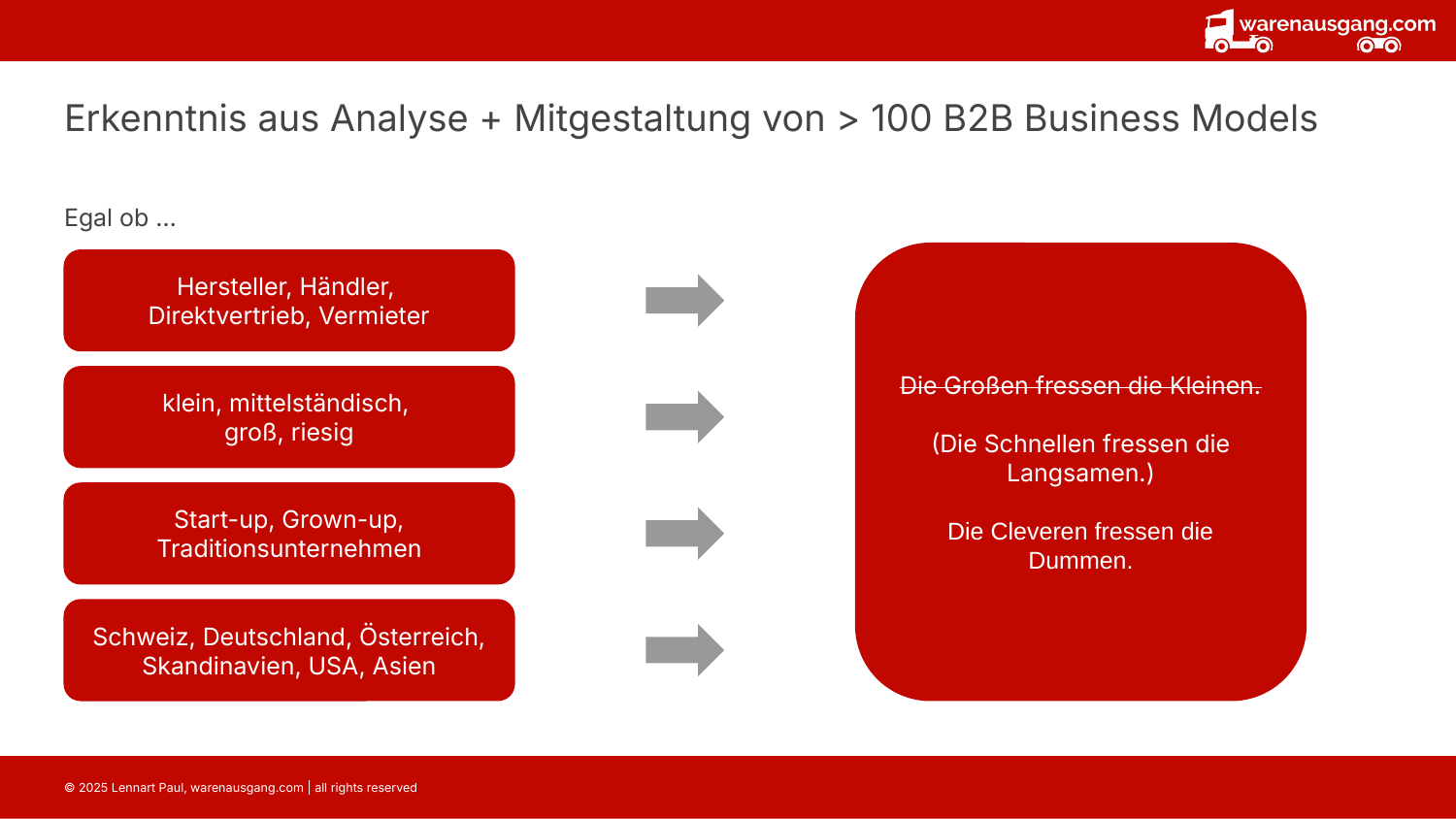

# Erkenntnis aus Analyse + Mitgestaltung von > 100 B2B Business Models
Egal ob …
Die Großen fressen die Kleinen.

(Die Schnellen fressen die Langsamen.)

Die Cleveren fressen die Dummen.
Hersteller, Händler,
Direktvertrieb, Vermieter

klein, mittelständisch,
groß, riesig

Start-up, Grown-up, Traditionsunternehmen

Schweiz, Deutschland, Österreich, Skandinavien, USA, Asien